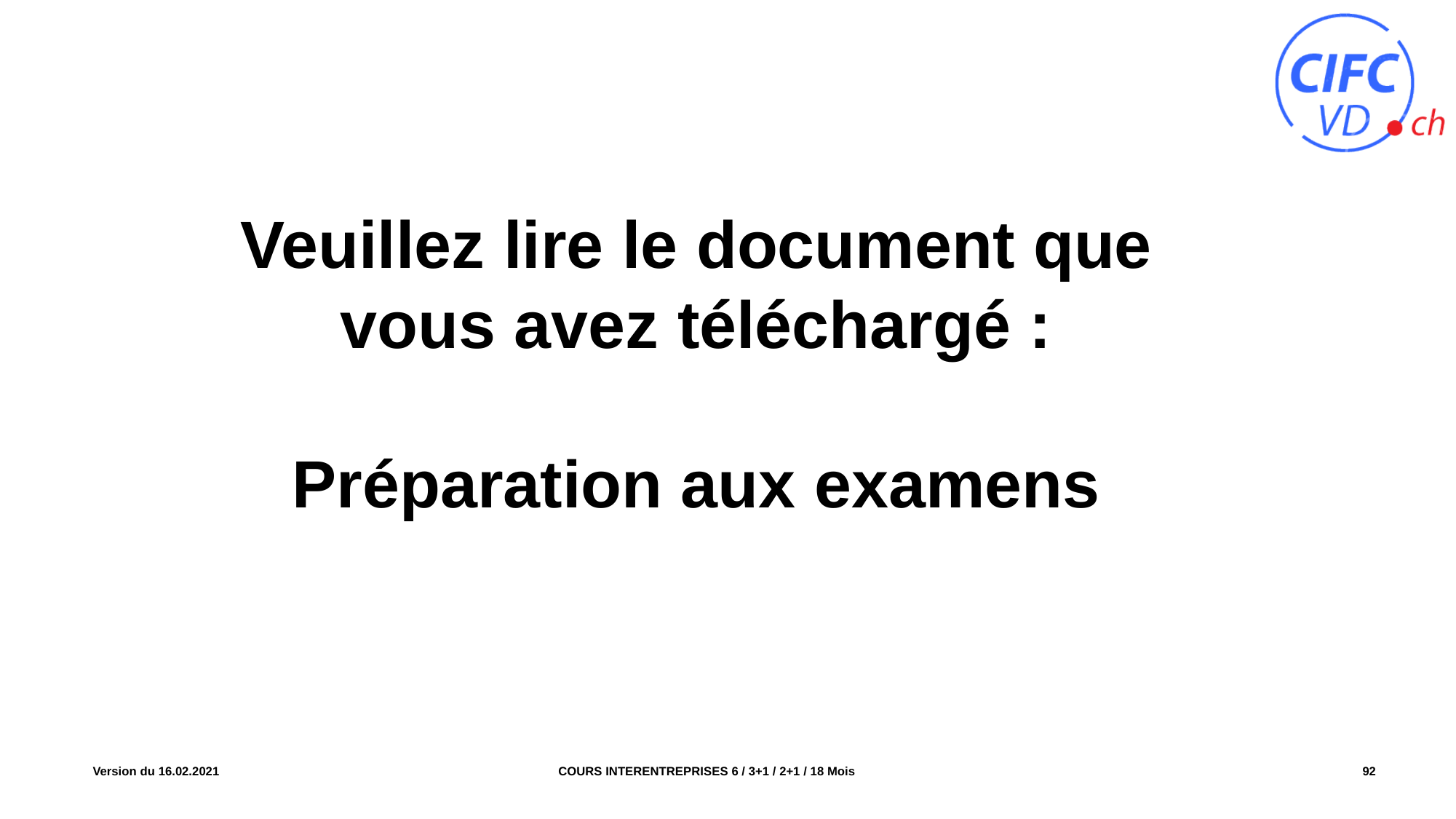

Veuillez lire le document que
vous avez téléchargé :

Préparation aux examens
COURS INTERENTREPRISES 6 / 3+1 / 2+1 / 18 Mois
Version du 16.02.2021
92